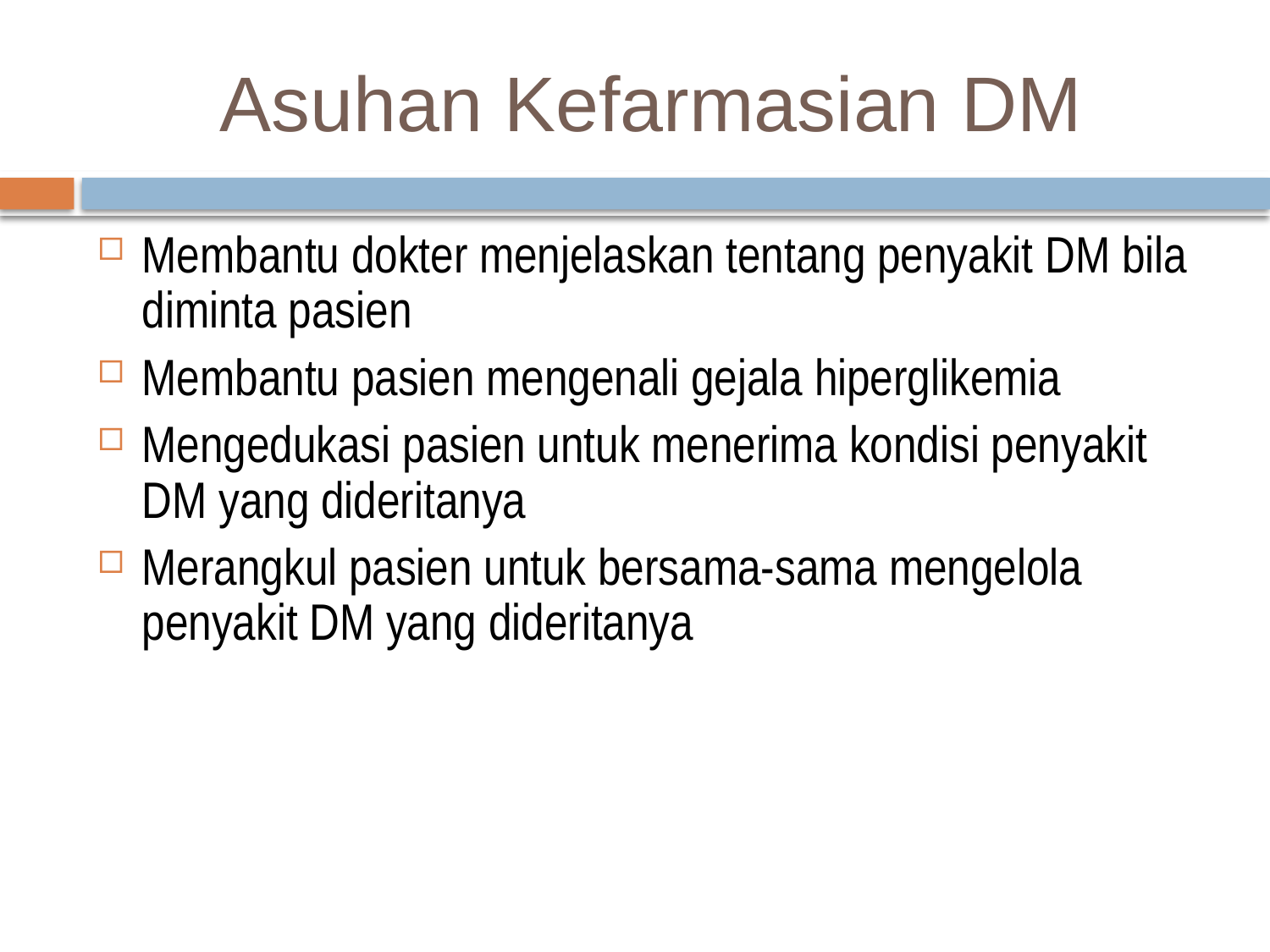

# Asuhan Kefarmasian DM
Membantu dokter menjelaskan tentang penyakit DM bila diminta pasien
Membantu pasien mengenali gejala hiperglikemia
Mengedukasi pasien untuk menerima kondisi penyakit DM yang dideritanya
Merangkul pasien untuk bersama-sama mengelola penyakit DM yang dideritanya